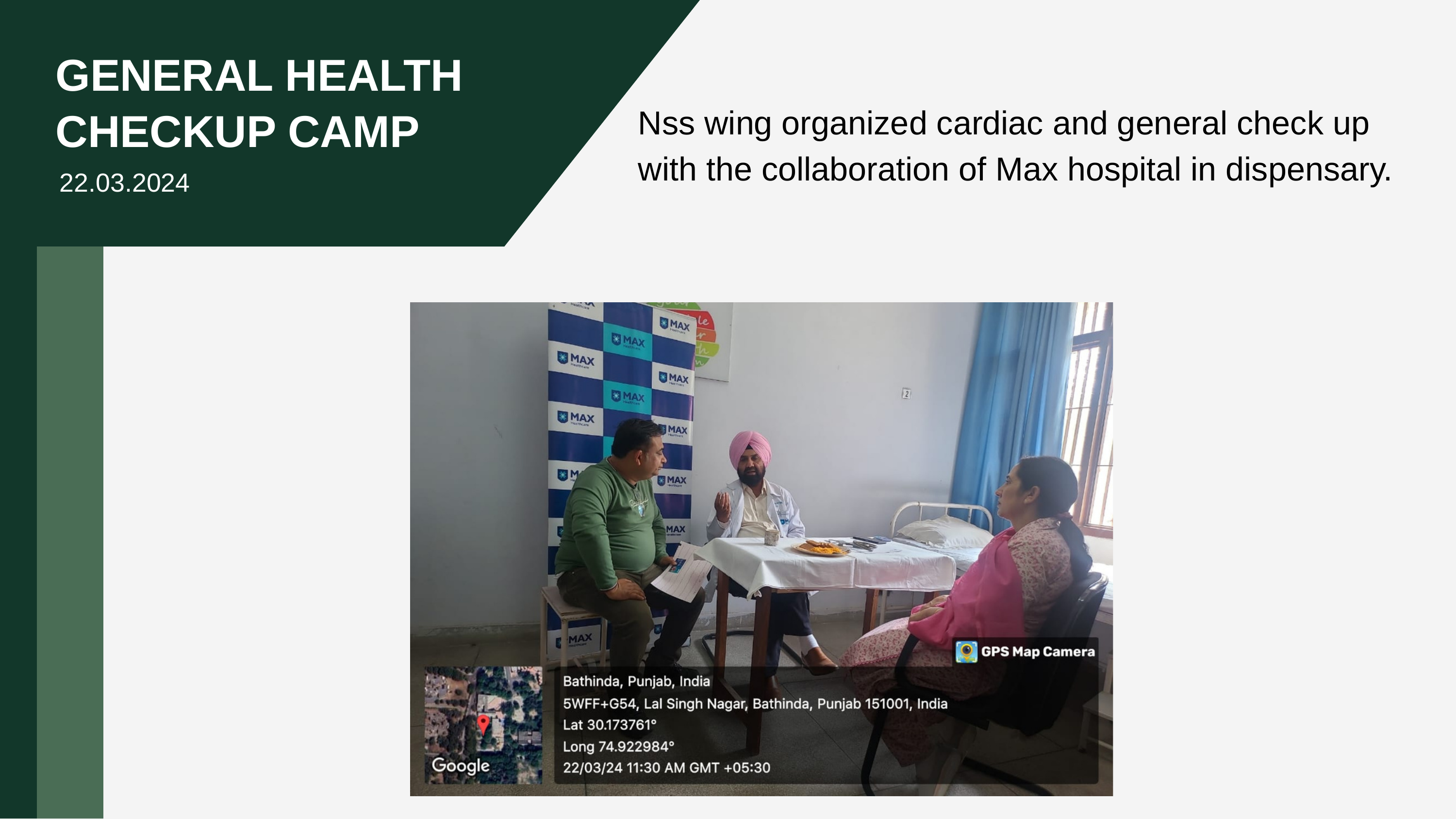

GENERAL HEALTH
CHECKUP CAMP
Nss wing organized cardiac and general check up with the collaboration of Max hospital in dispensary.
22.03.2024